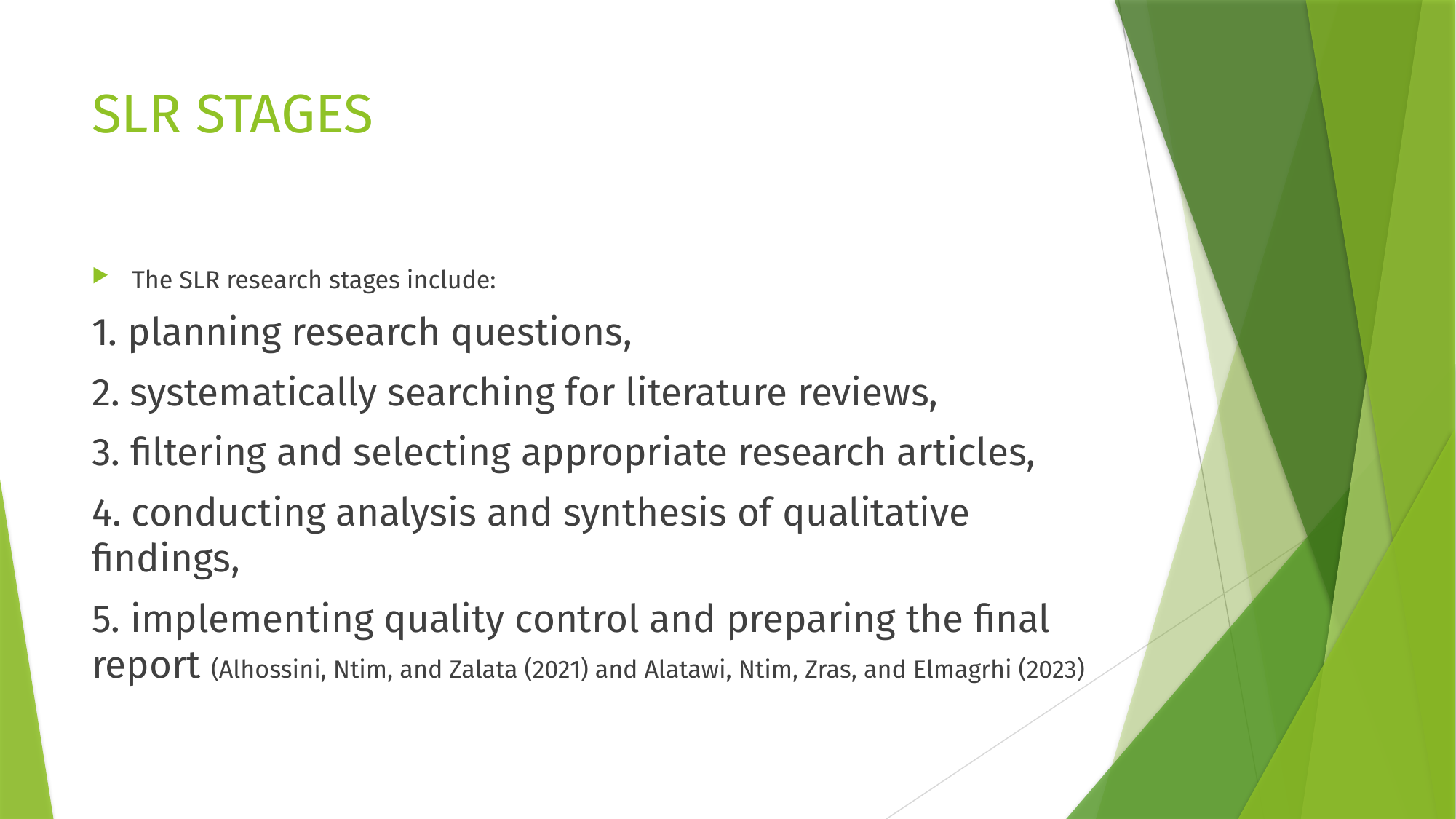

# SLR STAGES
The SLR research stages include:
1. planning research questions,
2. systematically searching for literature reviews,
3. filtering and selecting appropriate research articles,
4. conducting analysis and synthesis of qualitative findings,
5. implementing quality control and preparing the final report (Alhossini, Ntim, and Zalata (2021) and Alatawi, Ntim, Zras, and Elmagrhi (2023)